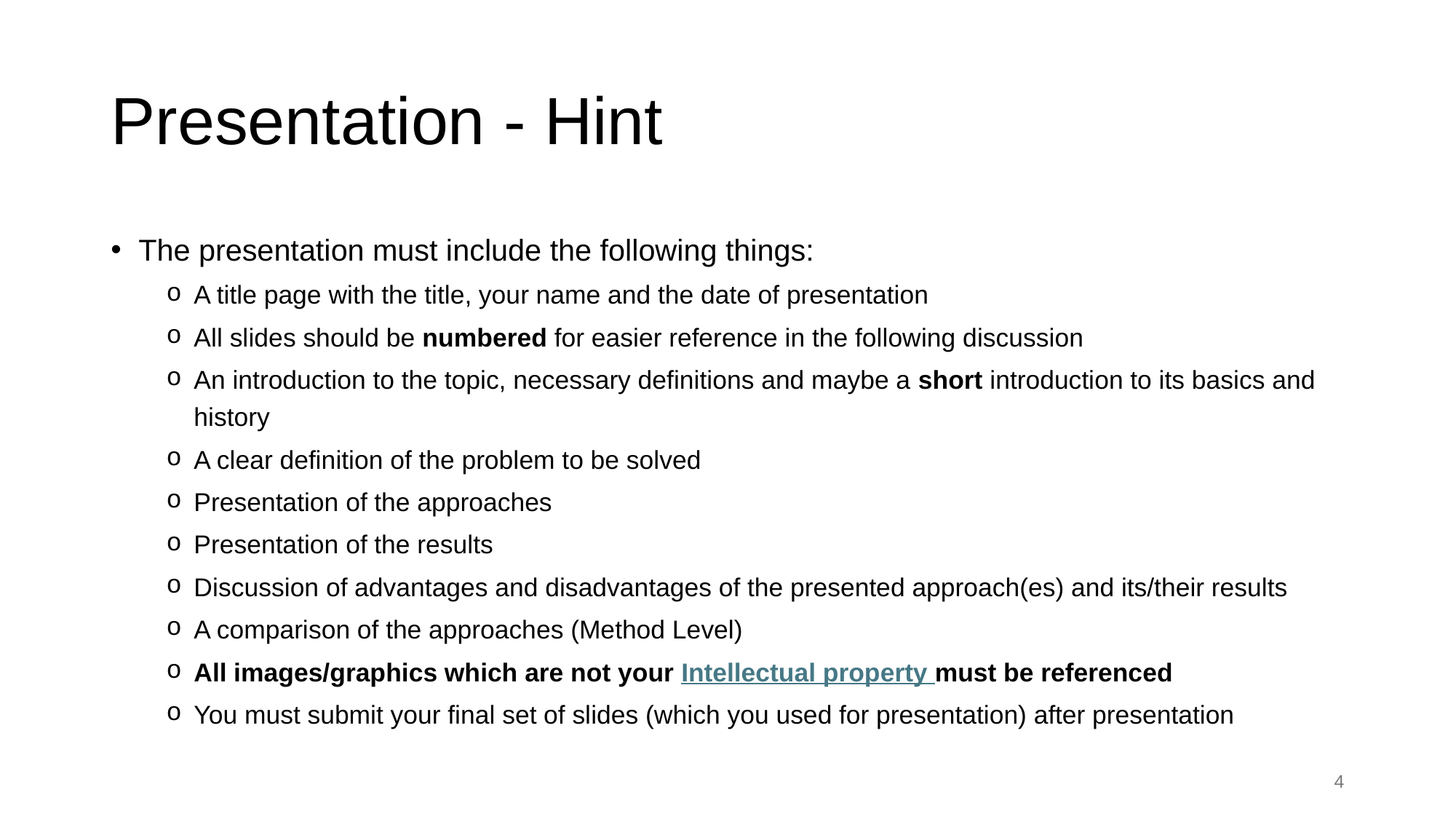

# Presentation - Hint
The presentation must include the following things:
A title page with the title, your name and the date of presentation
All slides should be numbered for easier reference in the following discussion
An introduction to the topic, necessary definitions and maybe a short introduction to its basics and history
A clear definition of the problem to be solved
Presentation of the approaches
Presentation of the results
Discussion of advantages and disadvantages of the presented approach(es) and its/their results
A comparison of the approaches (Method Level)
All images/graphics which are not your Intellectual property must be referenced
You must submit your final set of slides (which you used for presentation) after presentation
4